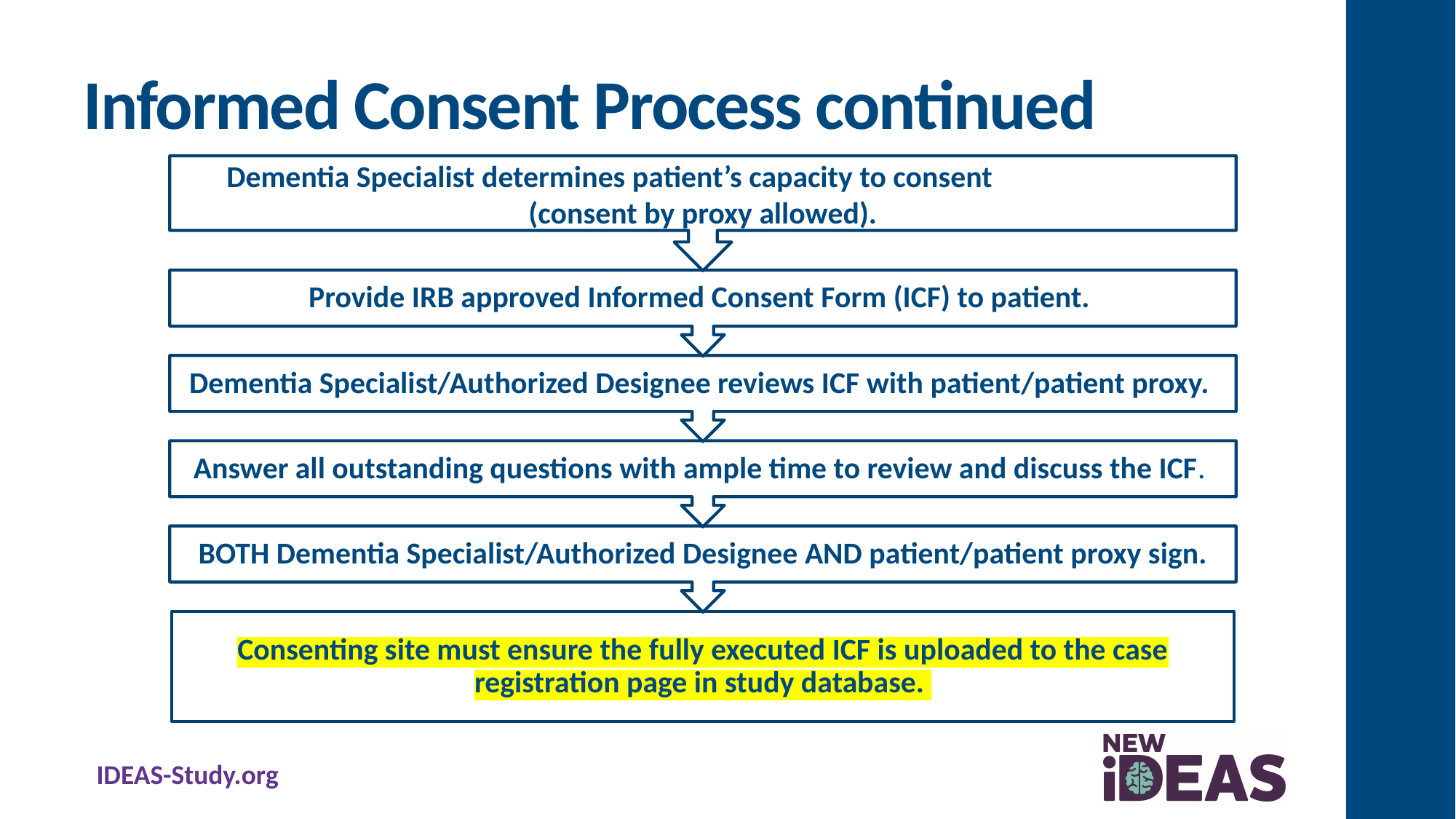

# Informed Consent Process continued
Consenting site must ensure the fully executed ICF is uploaded to the case registration page in study database.
BOTH Dementia Specialist/Authorized Designee AND patient/patient proxy sign.
Answer all outstanding questions with ample time to review and discuss the ICF.
Dementia Specialist/Authorized Designee reviews ICF with patient/patient proxy.
Provide IRB approved Informed Consent Form (ICF) to patient.
Dementia Specialist determines patient’s capacity to consent                            (consent by proxy allowed).